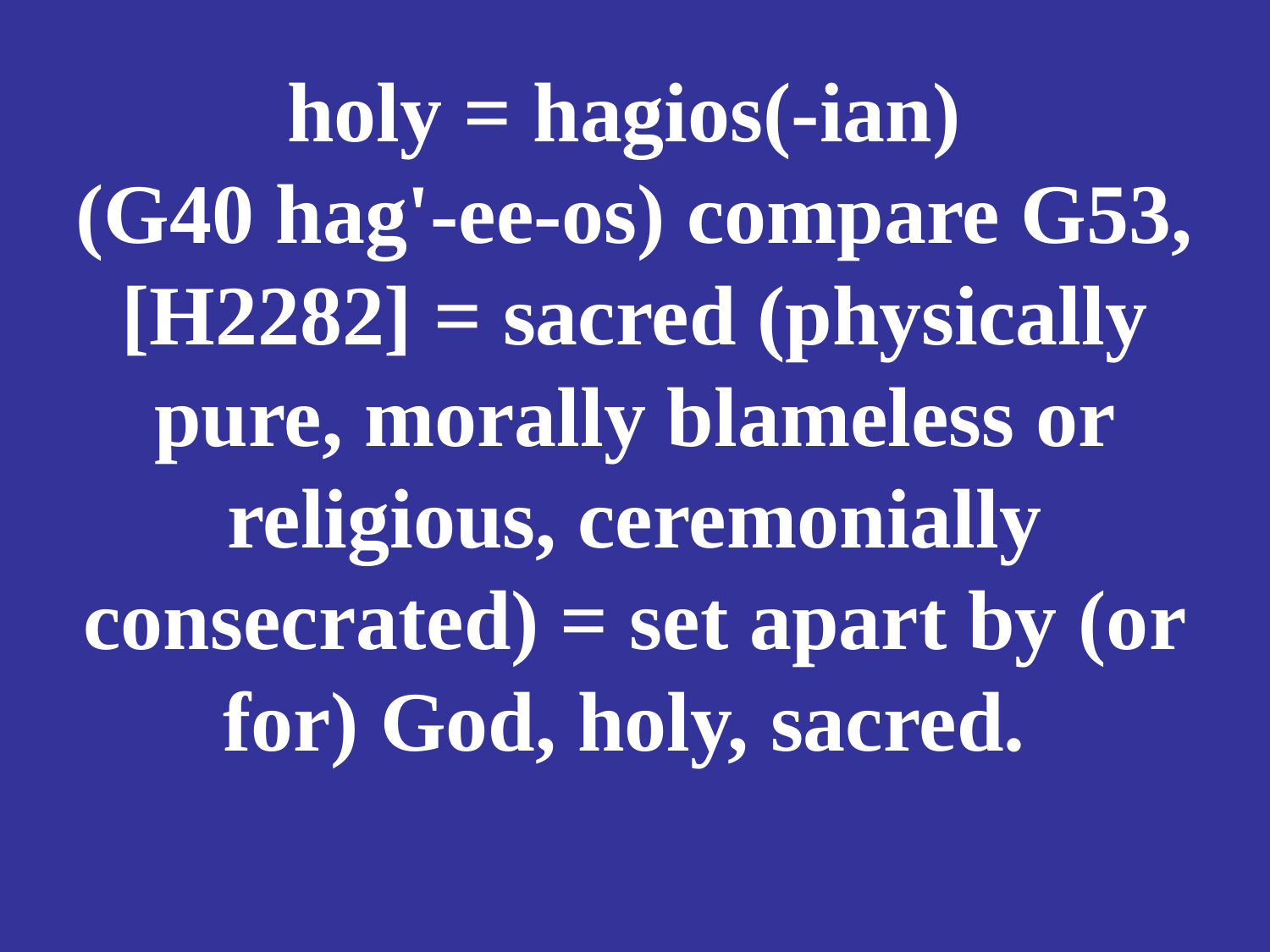

# holy = hagios(-ian) (G40 hag'-ee-os) compare G53, [H2282] = sacred (physically pure, morally blameless or religious, ceremonially consecrated) = set apart by (or for) God, holy, sacred.